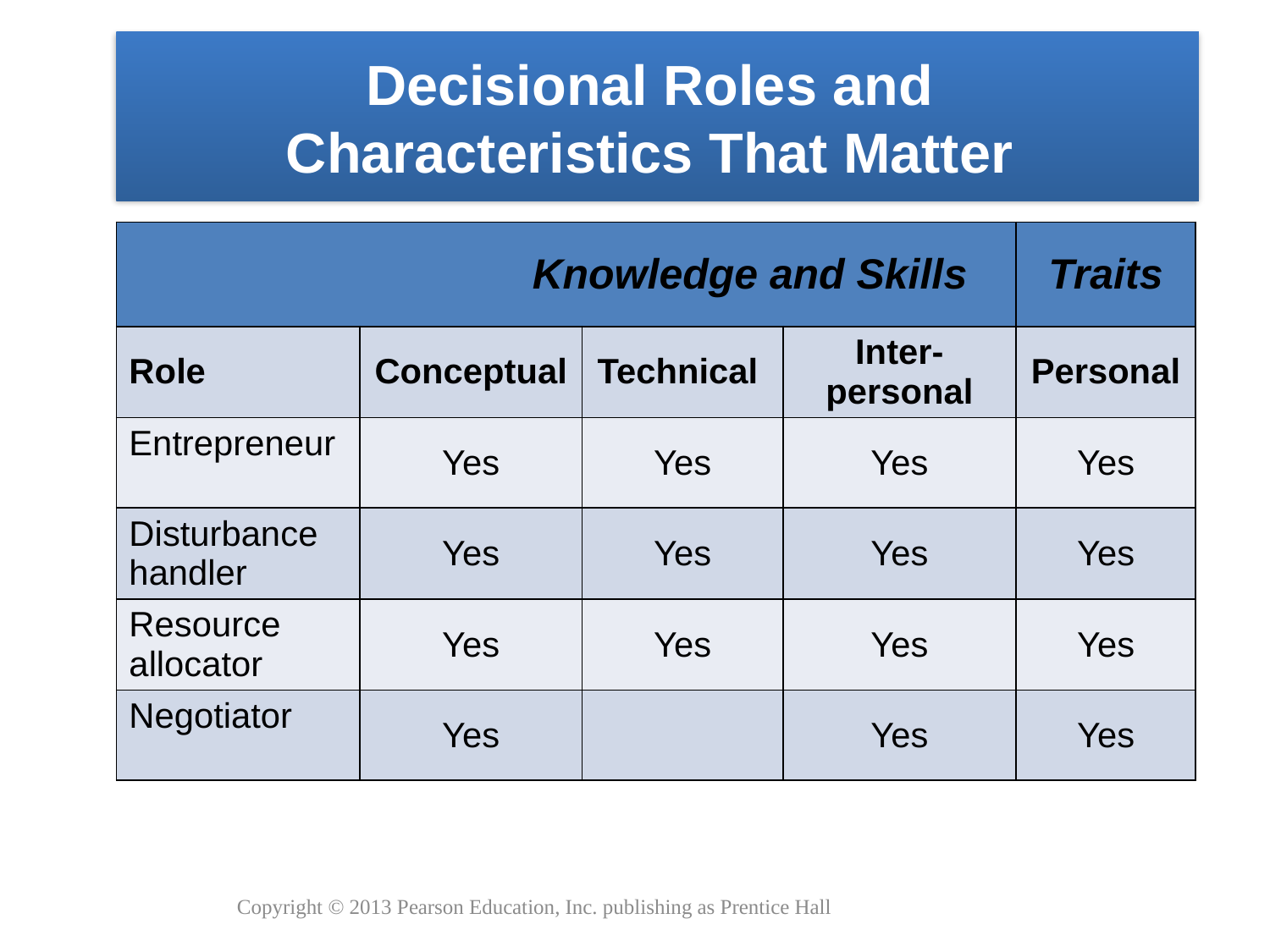

# Decisional Roles and Characteristics That Matter
| Knowledge and Skills |  |  |  | Traits |
| --- | --- | --- | --- | --- |
| Role | Conceptual | Technical | Inter-personal | Personal |
| Entrepreneur | Yes | Yes | Yes | Yes |
| Disturbance handler | Yes | Yes | Yes | Yes |
| Resource allocator | Yes | Yes | Yes | Yes |
| Negotiator | Yes |  | Yes | Yes |